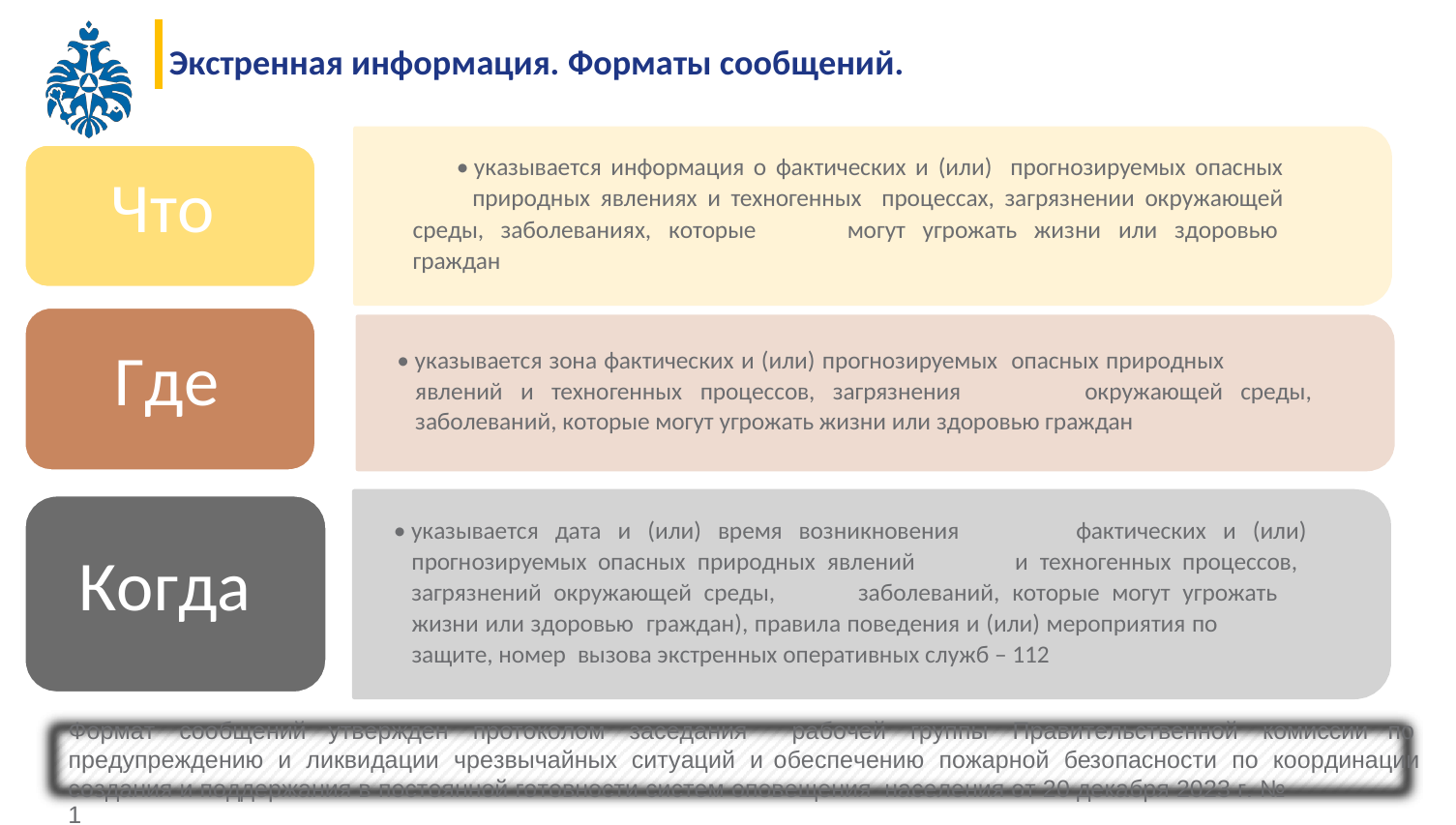

Экстренная информация. Форматы сообщений.

• указывается информация о фактических и (или)   прогнозируемых опасных
природных явлениях и техногенных   процессах, загрязнении окружающей
Что
среды,   заболеваниях,   которые
граждан
могут   угрожать   жизни   или   здоровью

• указывается зона фактических и (или) прогнозируемых  опасных природных
Где
явлений   и   техногенных   процессов,   загрязнения
окружающей   среды,
заболеваний, которые могут угрожать жизни или здоровью граждан

• указывается  дата  и  (или)  время  возникновения
фактических  и  (или)
прогнозируемых  опасных природных явлений
и техногенных  процессов,
Когда
загрязнений  окружающей  среды,
заболеваний,  которые  могут  угрожать
жизни или здоровью  граждан), правила поведения и (или) мероприятия по
защите, номер вызова экстренных оперативных служб – 112

Формат   сообщений
утвержден   протоколом   заседания
рабочей   группы   Правительственной   комиссии
по
предупреждению  и  ликвидации  чрезвычайных  ситуаций  и
обеспечению  пожарной  безопасности  по  координации
создания и поддержания в постоянной готовности систем оповещения населения от 20 декабря 2023 г. № 1